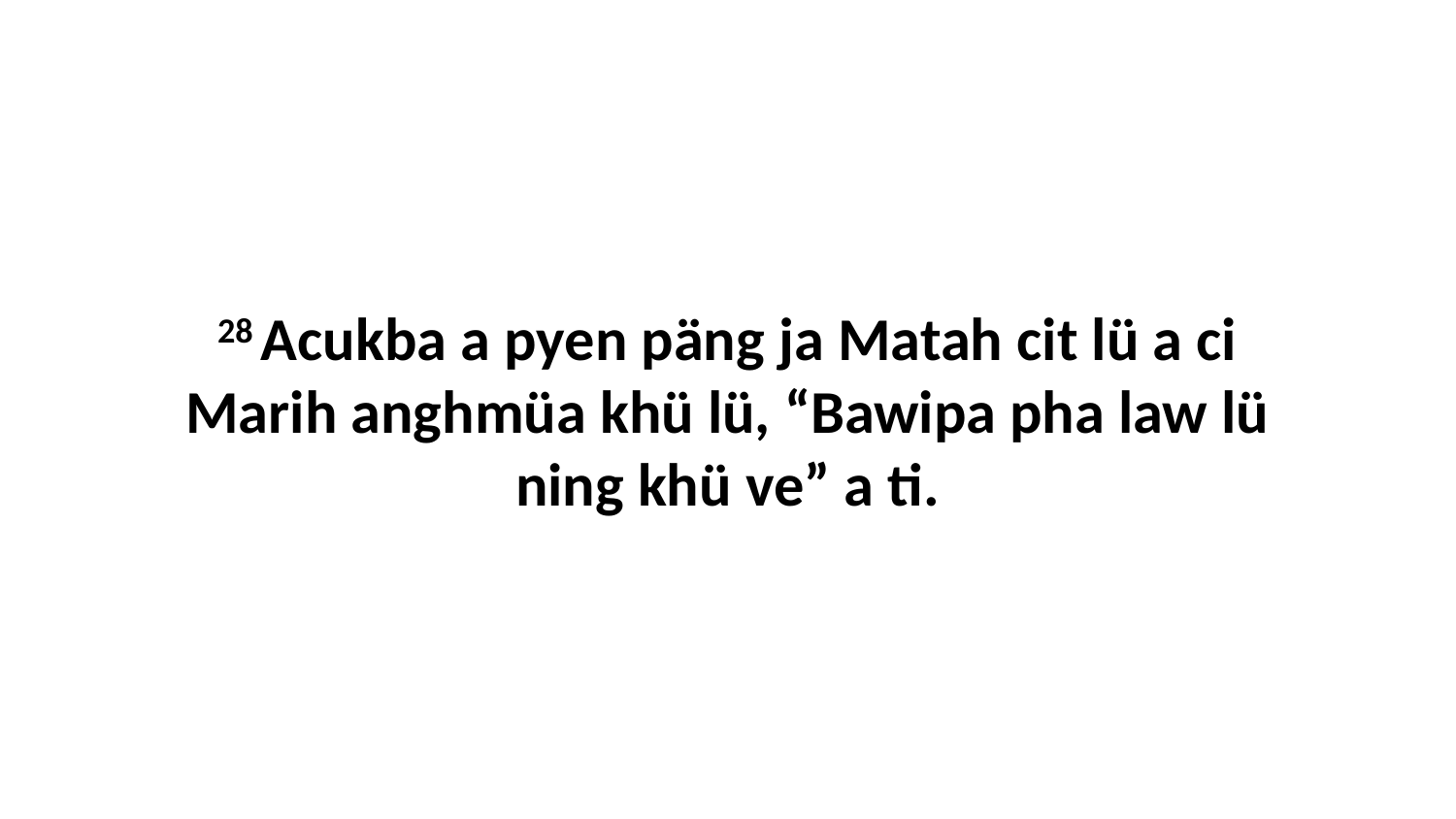

28 Acukba a pyen päng ja Matah cit lü a ci Marih anghmüa khü lü, “Bawipa pha law lü ning khü ve” a ti.